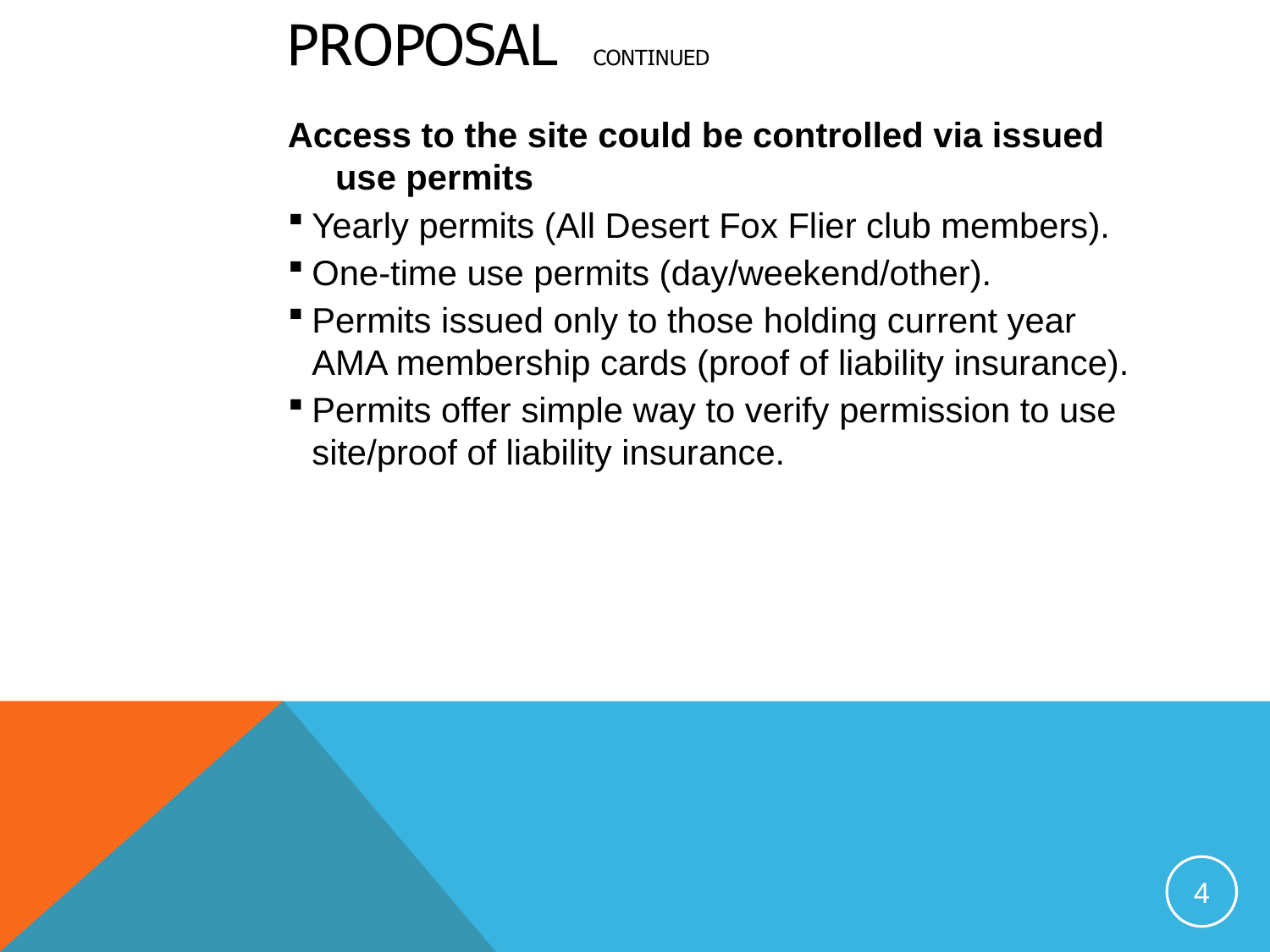

# Proposal  continued
Access to the site could be controlled via issued use permits
Yearly permits (All Desert Fox Flier club members).
One-time use permits (day/weekend/other).
Permits issued only to those holding current year AMA membership cards (proof of liability insurance).
Permits offer simple way to verify permission to use site/proof of liability insurance.

4